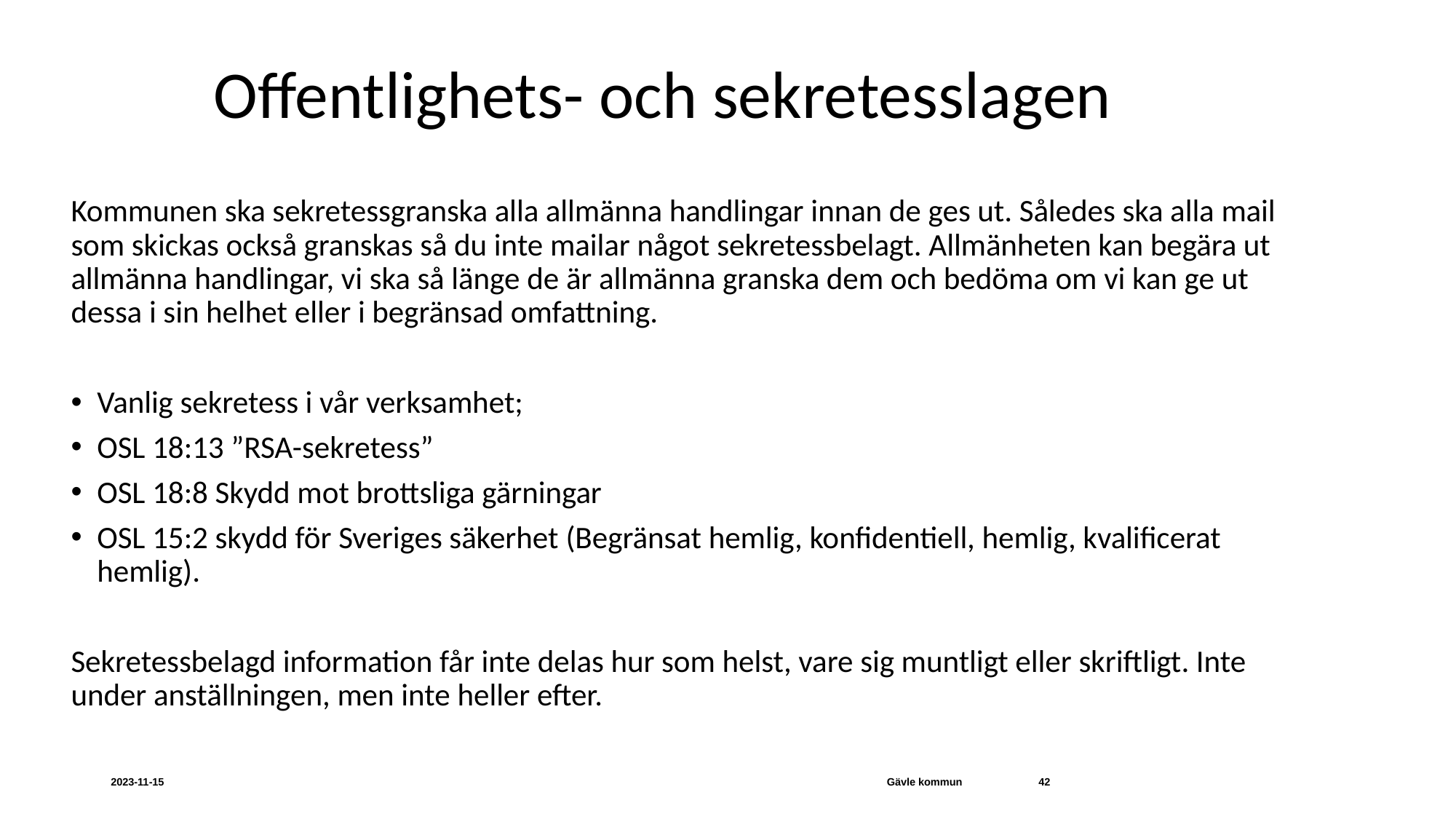

# Offentlighets- och sekretesslagen
Kommunen ska sekretessgranska alla allmänna handlingar innan de ges ut. Således ska alla mail som skickas också granskas så du inte mailar något sekretessbelagt. Allmänheten kan begära ut allmänna handlingar, vi ska så länge de är allmänna granska dem och bedöma om vi kan ge ut dessa i sin helhet eller i begränsad omfattning.

Vanlig sekretess i vår verksamhet;
OSL 18:13 ”RSA-sekretess”
OSL 18:8 Skydd mot brottsliga gärningar
OSL 15:2 skydd för Sveriges säkerhet (Begränsat hemlig, konfidentiell, hemlig, kvalificerat hemlig).

Sekretessbelagd information får inte delas hur som helst, vare sig muntligt eller skriftligt. Inte under anställningen, men inte heller efter.
2023-11-15
Gävle kommun
42